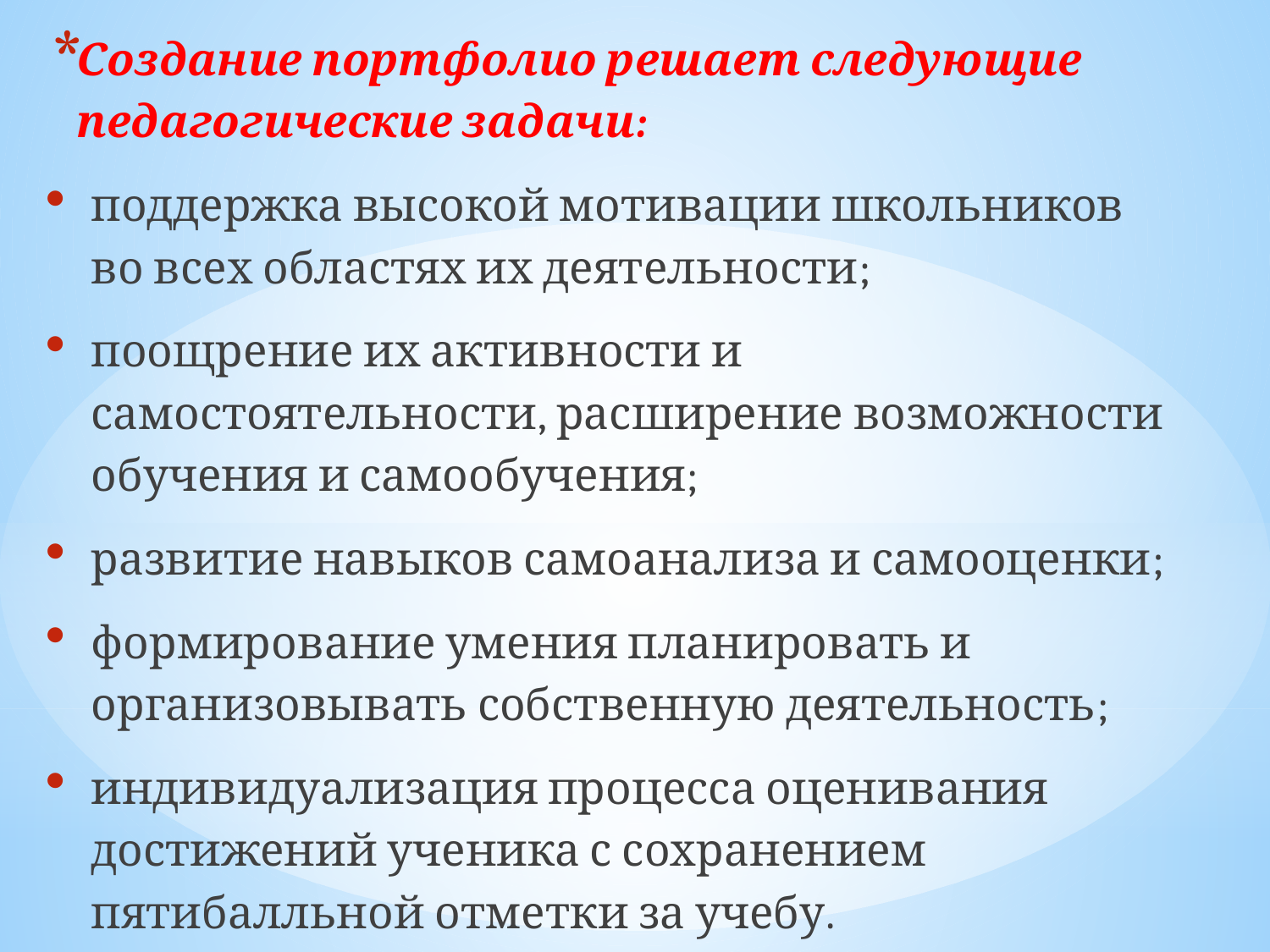

Создание портфолио решает следующие педагогические задачи:
поддержка высокой мотивации школьников во всех областях их деятельности;
поощрение их активности и самостоятельности, расширение возможности обучения и самообучения;
развитие навыков самоанализа и самооценки;
формирование умения планировать и организовывать собственную деятельность;
индивидуализация процесса оценивания достижений ученика с сохранением пятибалльной отметки за учебу.